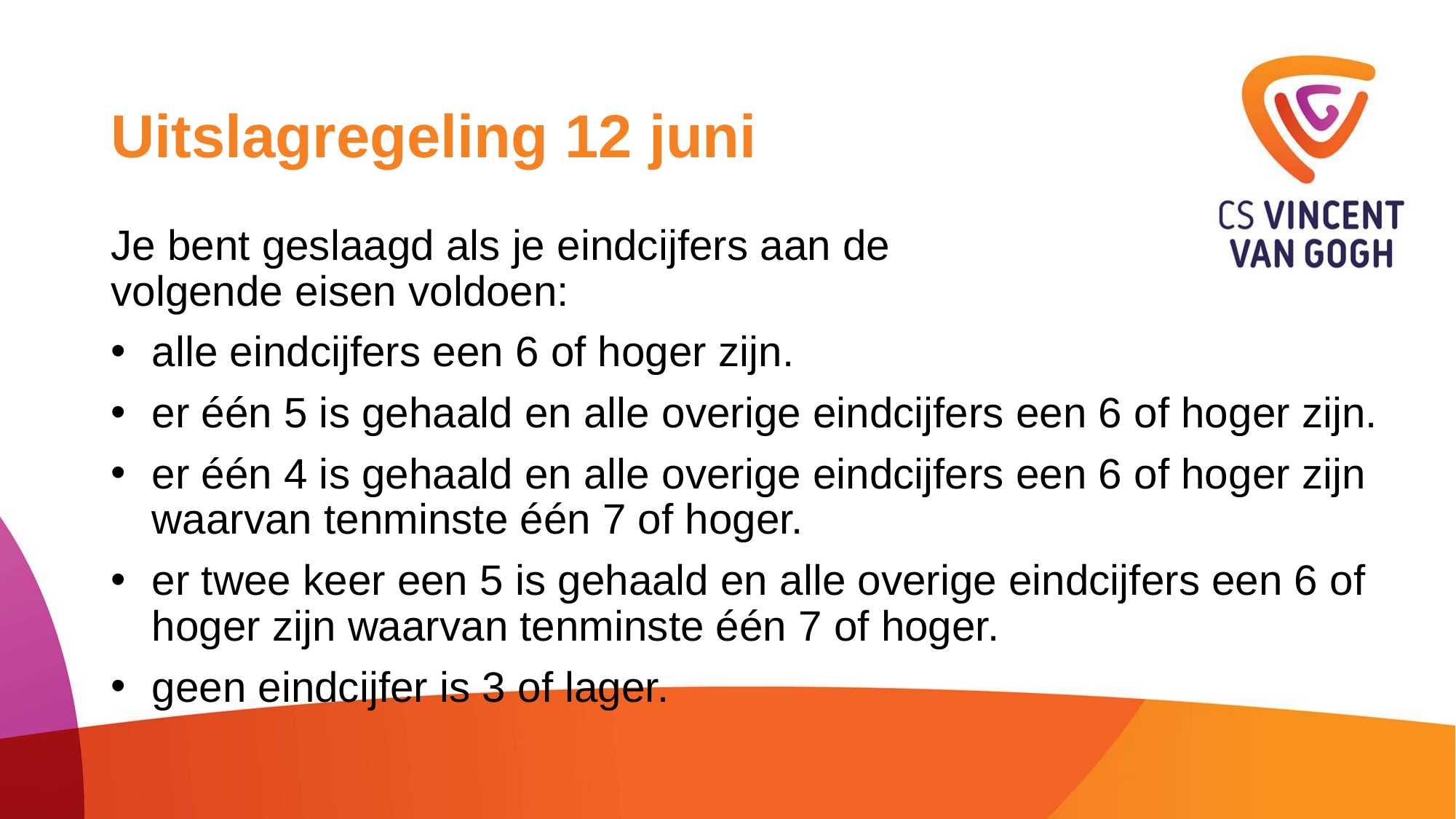

# Uitslagregeling 12 juni
Je bent geslaagd als je eindcijfers aan de
volgende eisen voldoen:
alle eindcijfers een 6 of hoger zijn.
er één 5 is gehaald en alle overige eindcijfers een 6 of hoger zijn.
er één 4 is gehaald en alle overige eindcijfers een 6 of hoger zijn waarvan tenminste één 7 of hoger.
er twee keer een 5 is gehaald en alle overige eindcijfers een 6 of hoger zijn waarvan tenminste één 7 of hoger.
geen eindcijfer is 3 of lager.